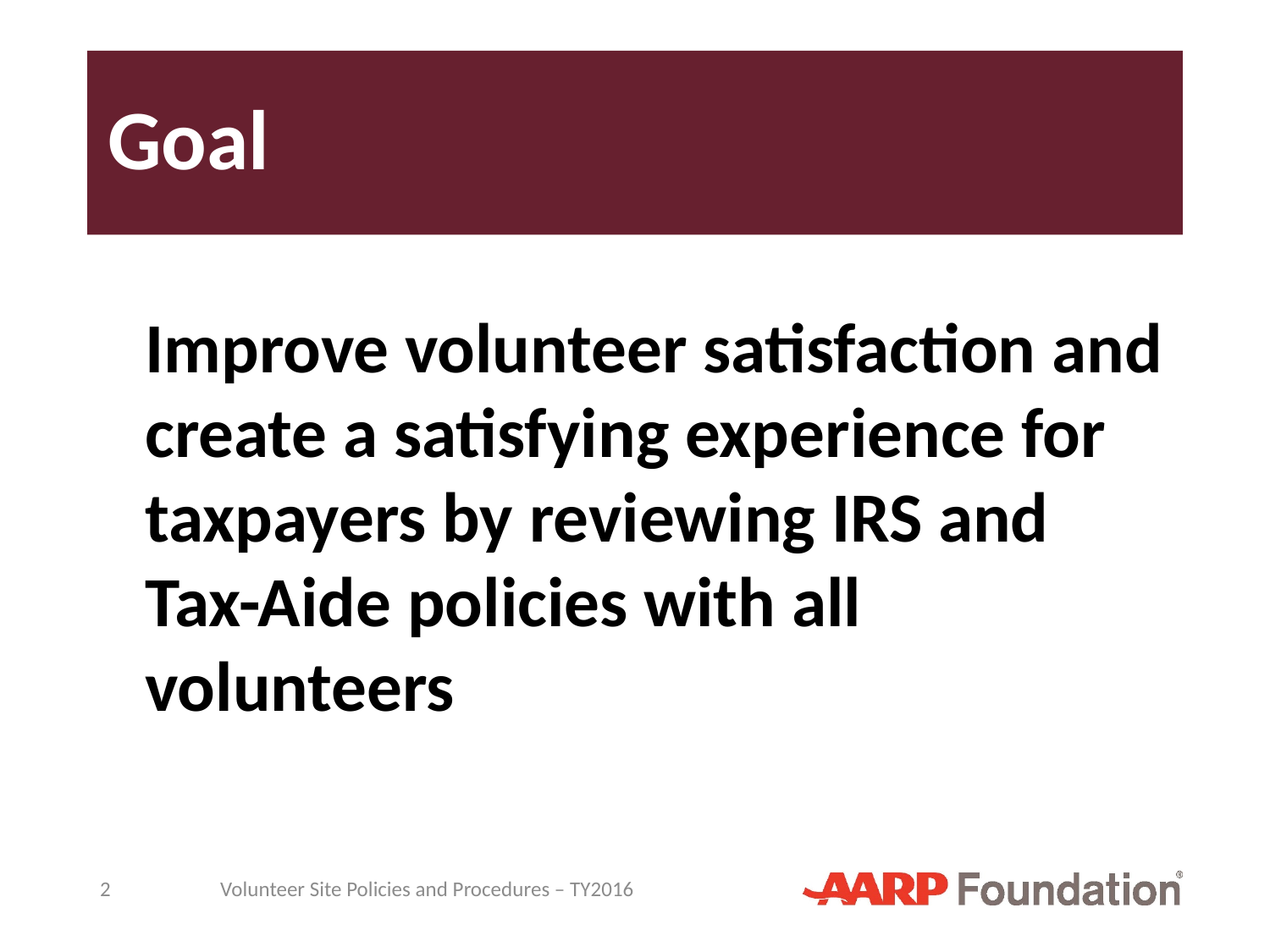

# Goal
Improve volunteer satisfaction and create a satisfying experience for taxpayers by reviewing IRS and Tax-Aide policies with all volunteers
2
Volunteer Site Policies and Procedures – TY2016